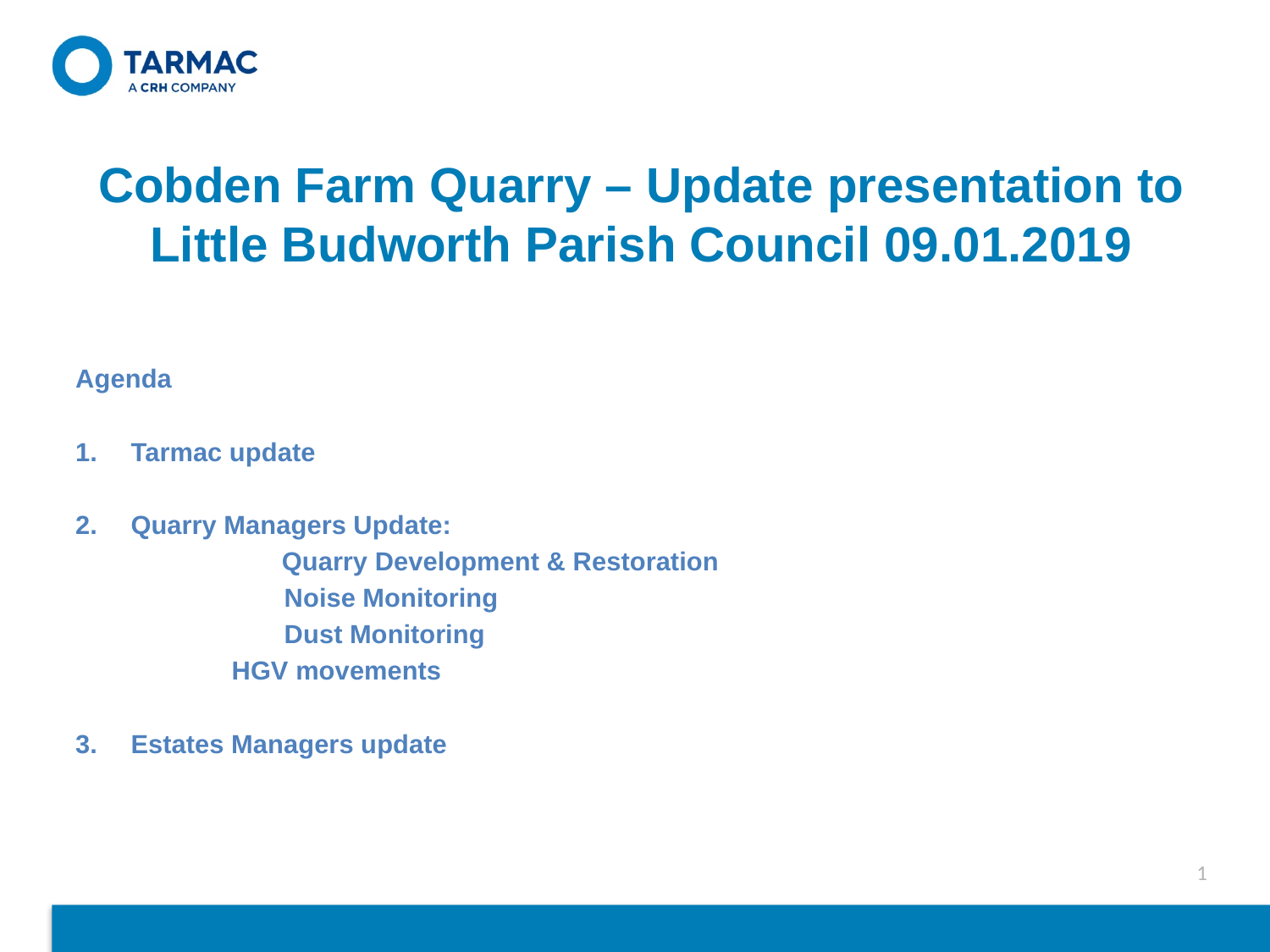

Cobden Farm Quarry – Update presentation to Little Budworth Parish Council 09.01.2019

Agenda

Tarmac update

Quarry Managers Update:
	                     Quarry Development & Restoration
                             Noise Monitoring
                             Dust Monitoring
		              HGV movements

3.	Estates Managers update

1